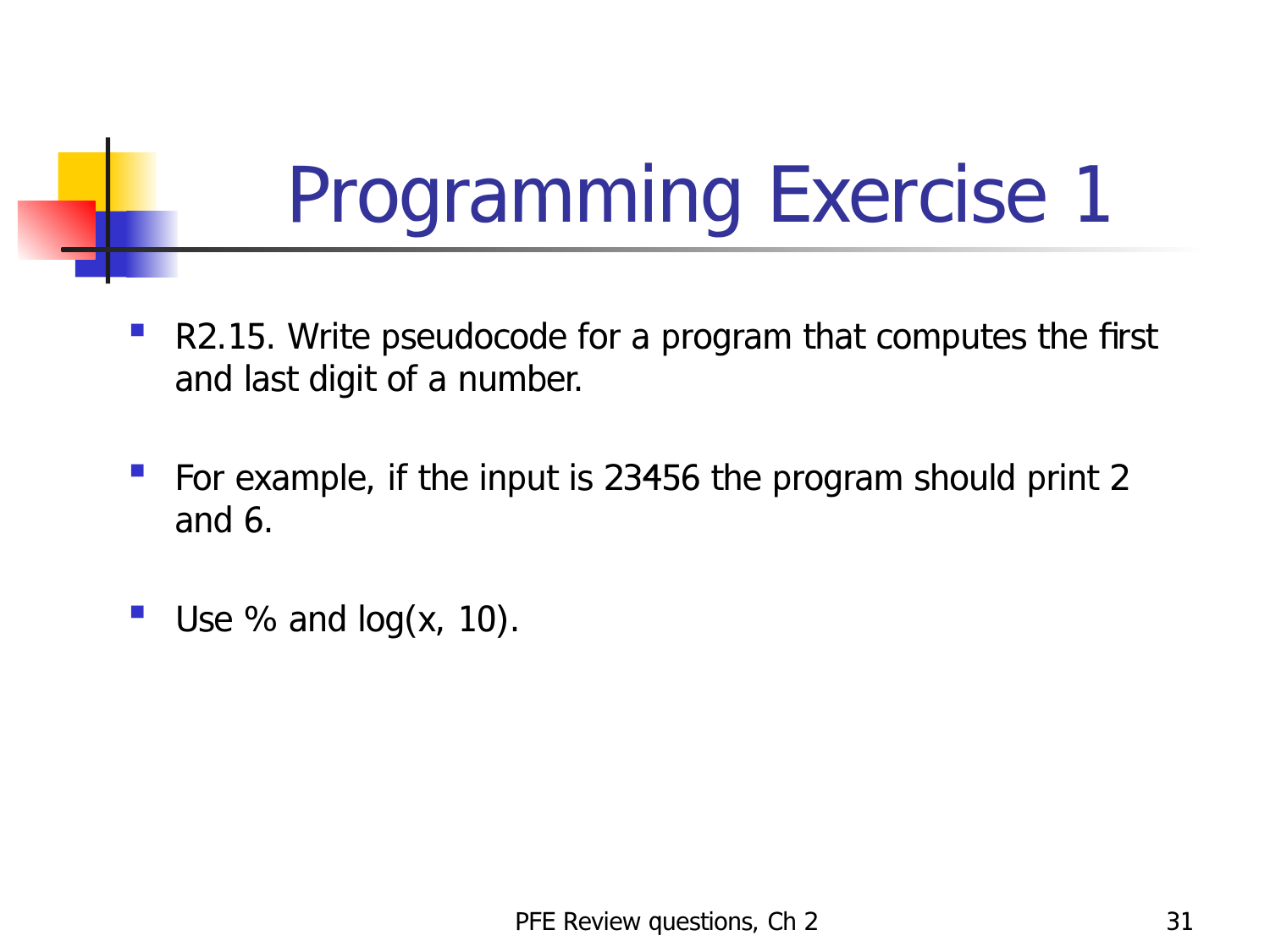

# Programming Exercise 1
R2.15. Write pseudocode for a program that computes the first and last digit of a number.

For example, if the input is 23456 the program should print 2 and 6.

Use % and log(x, 10).

PFE Review questions, Ch 2
31